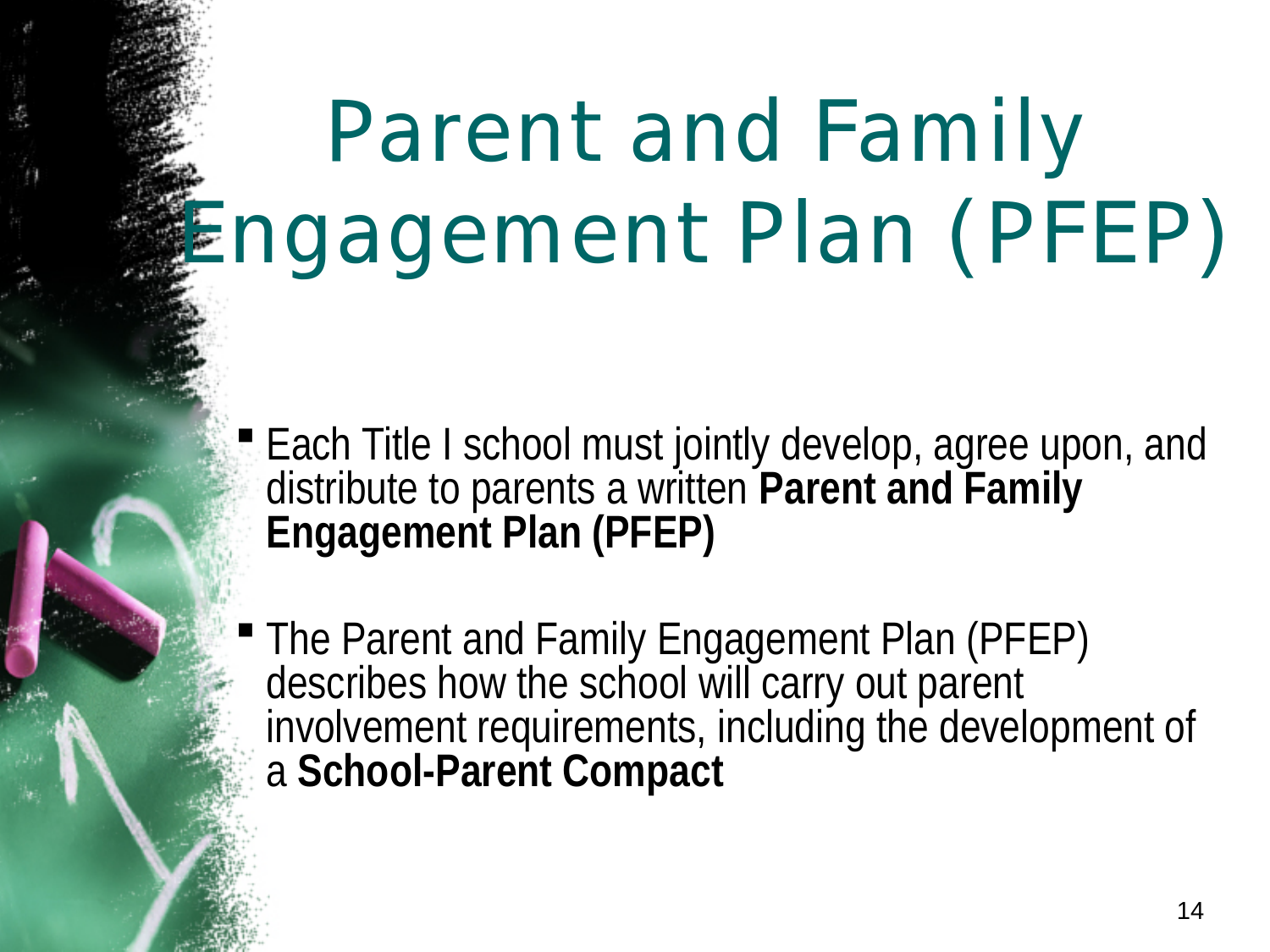

# Parent and Family Engagement Plan (PFEP)
Each Title I school must jointly develop, agree upon, and distribute to parents a written Parent and Family Engagement Plan (PFEP)

The Parent and Family Engagement Plan (PFEP) describes how the school will carry out parent involvement requirements, including the development of a School-Parent Compact

14